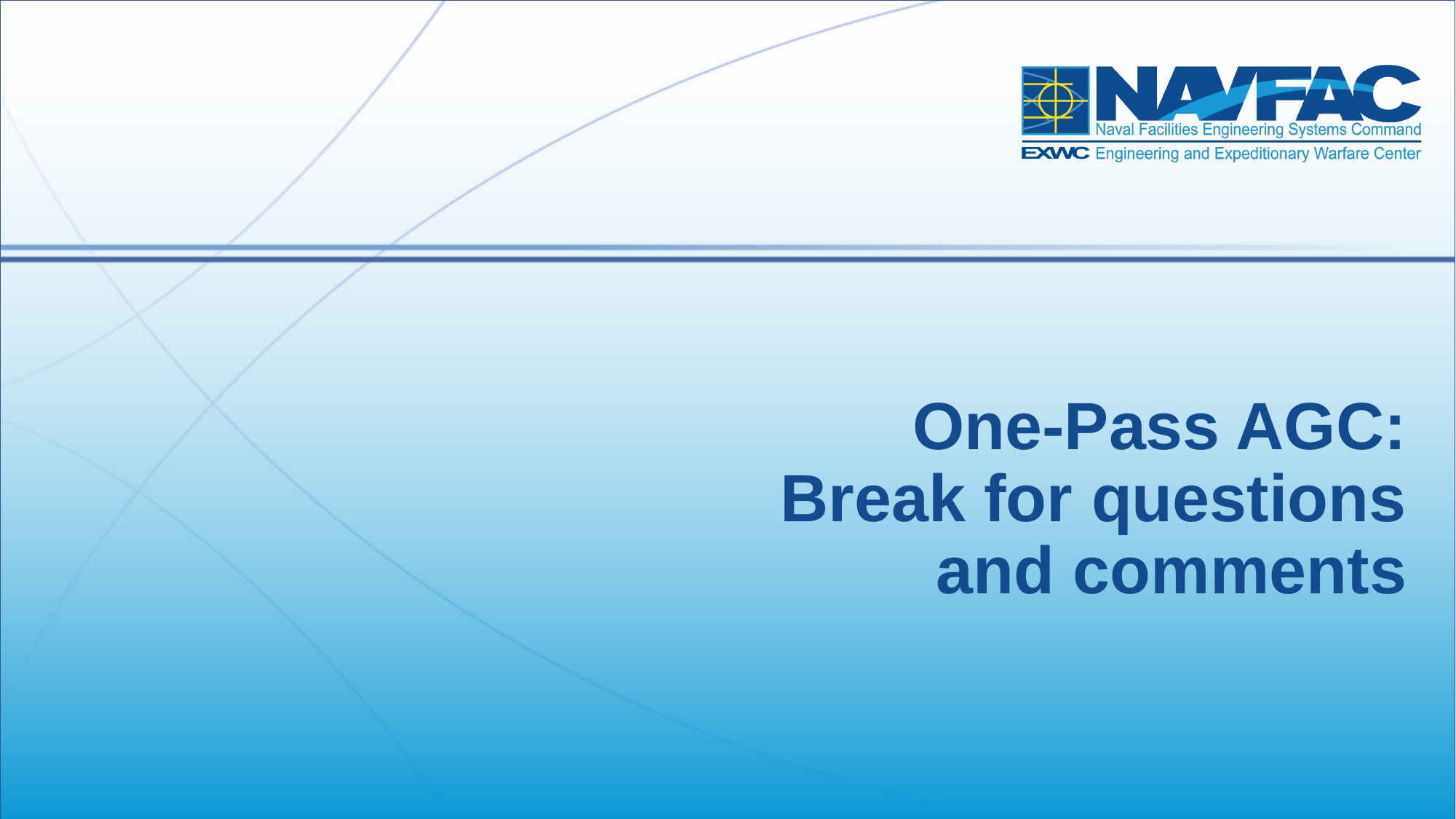

# One-Pass AGC: Break for questions and comments